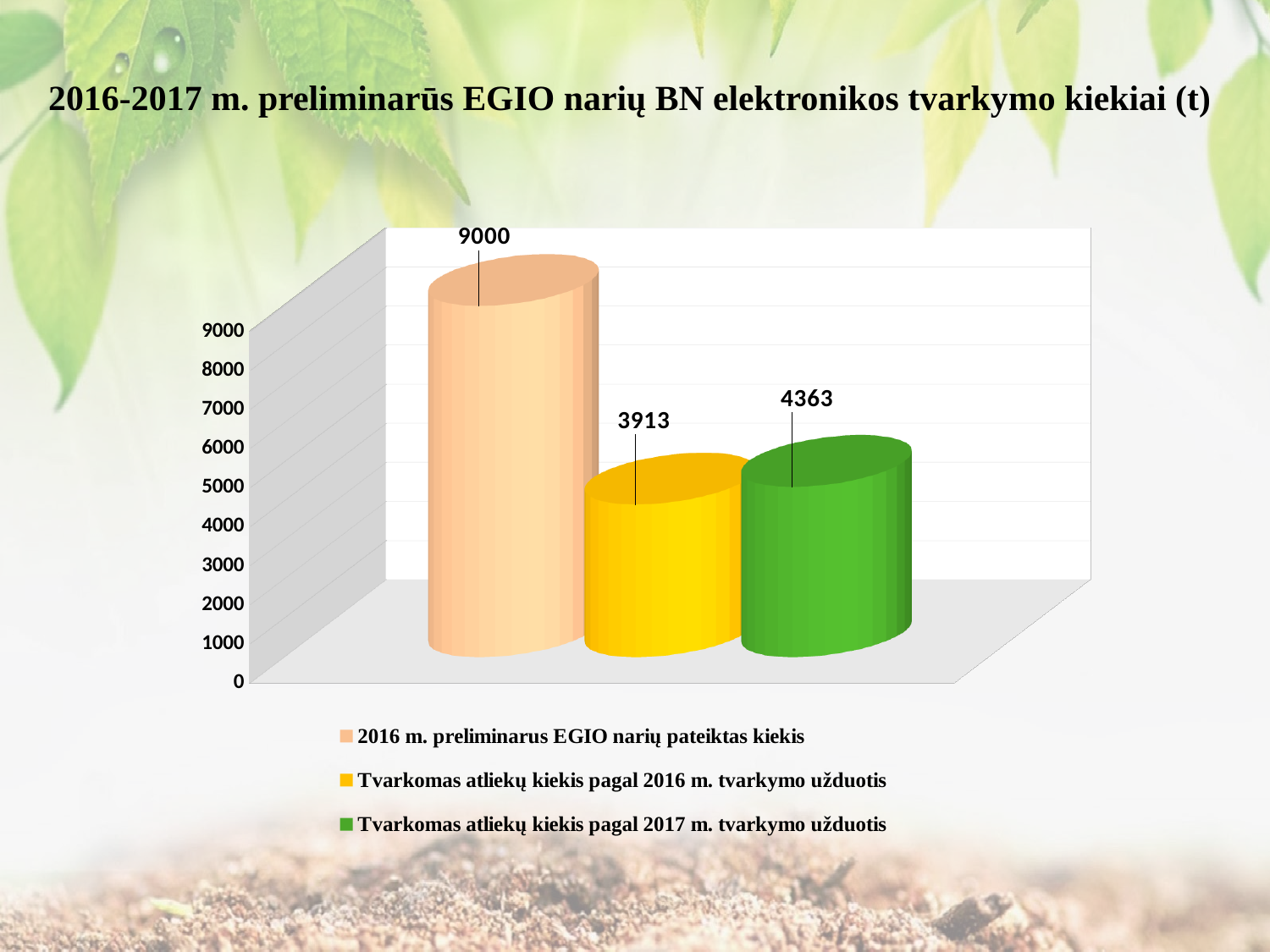

# 2016-2017 m. preliminarūs EGIO narių BN elektronikos tvarkymo kiekiai (t)

[unsupported chart]